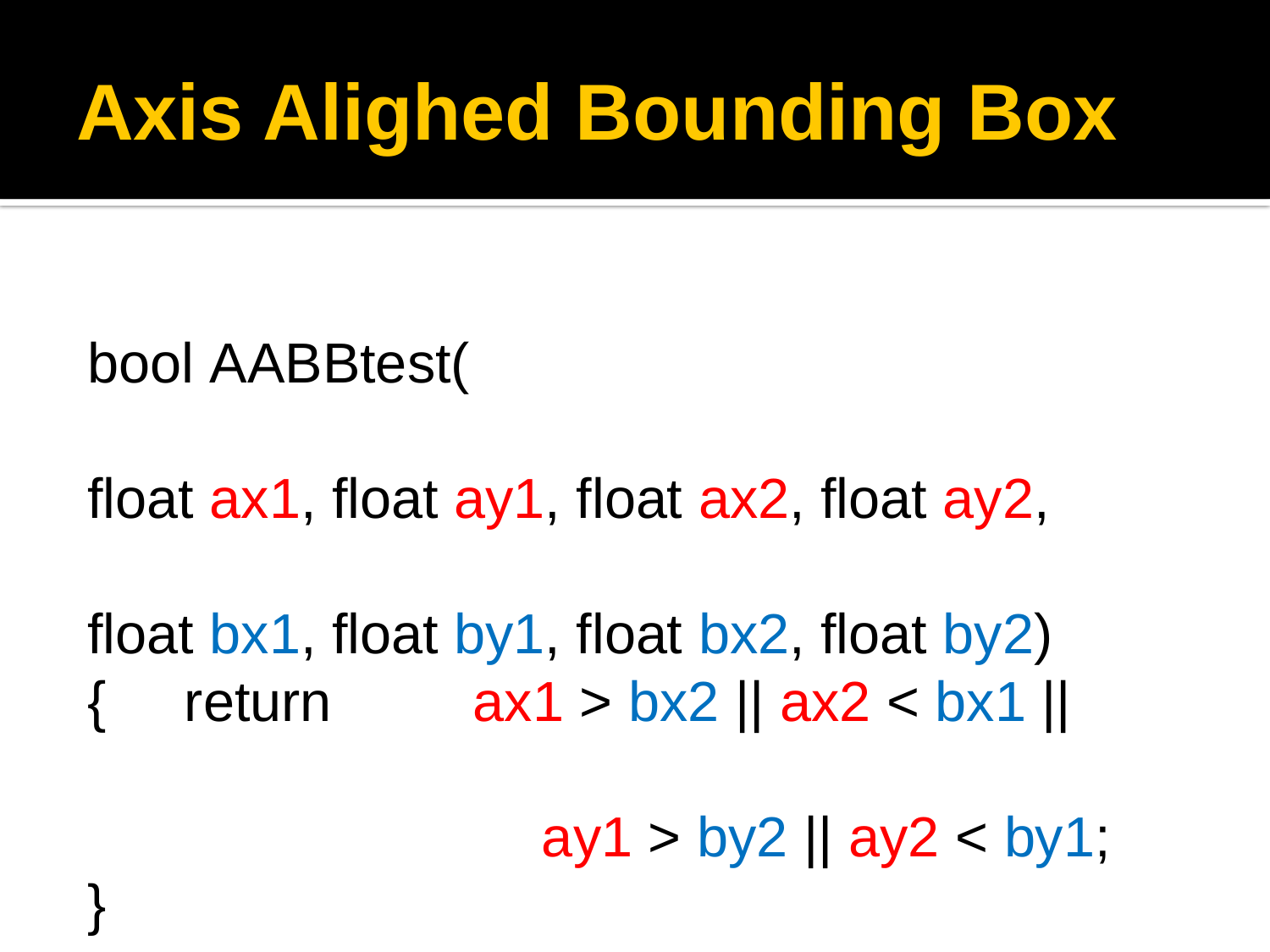

# Axis Alighed Bounding Box

bool AABBtest(
              float ax1, float ay1, float ax2, float ay2,
              float bx1, float by1, float bx2, float by2) {     return         ax1 > bx2 || ax2 < bx1 ||
                             ay1 > by2 || ay2 < by1;
}

When intersection, return false.